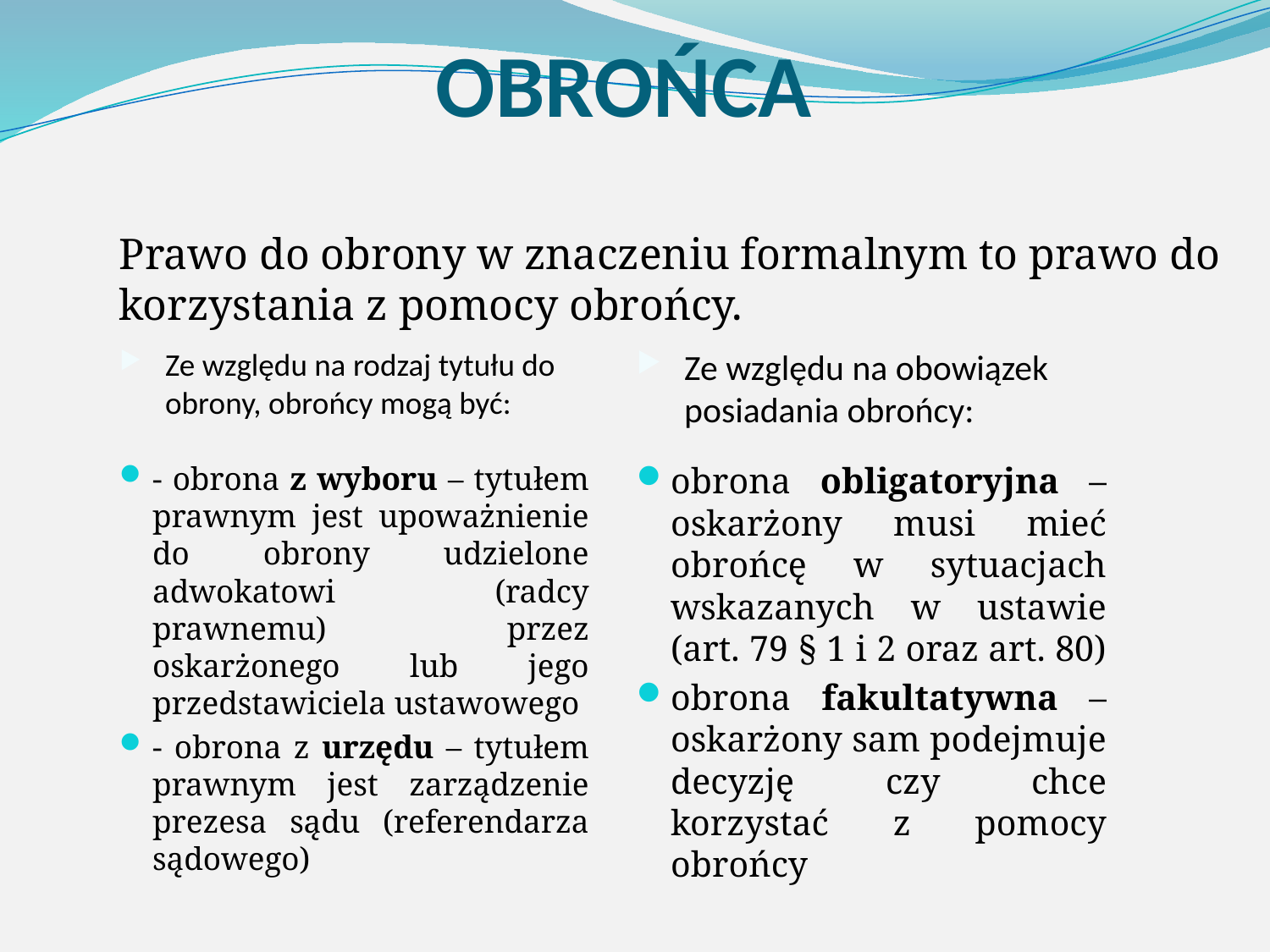

# OBROŃCA
Prawo do obrony w znaczeniu formalnym to prawo do korzystania z pomocy obrońcy.

Ze względu na rodzaj tytułu do obrony, obrońcy mogą być:
Ze względu na obowiązek posiadania obrońcy:
- obrona z wyboru – tytułem prawnym jest upoważnienie do obrony udzielone adwokatowi (radcy prawnemu) przez oskarżonego lub jego przedstawiciela ustawowego
- obrona z urzędu – tytułem prawnym jest zarządzenie prezesa sądu (referendarza sądowego)
obrona obligatoryjna – oskarżony musi mieć obrońcę w sytuacjach wskazanych w ustawie (art. 79 § 1 i 2 oraz art. 80)
obrona fakultatywna – oskarżony sam podejmuje decyzję czy chce korzystać z pomocy obrońcy